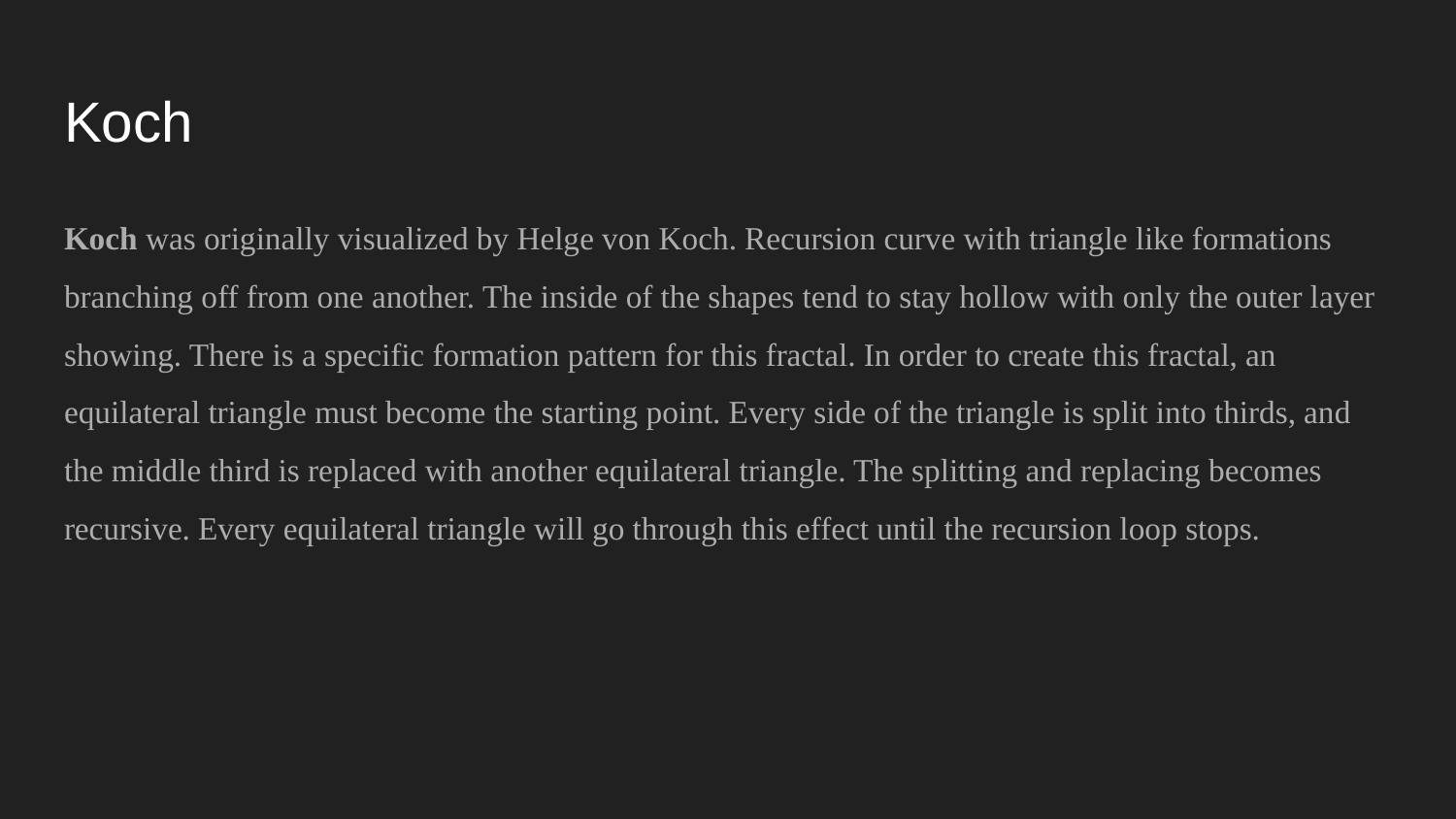

# Koch
Koch was originally visualized by Helge von Koch. Recursion curve with triangle like formations branching off from one another. The inside of the shapes tend to stay hollow with only the outer layer showing. There is a specific formation pattern for this fractal. In order to create this fractal, an equilateral triangle must become the starting point. Every side of the triangle is split into thirds, and the middle third is replaced with another equilateral triangle. The splitting and replacing becomes recursive. Every equilateral triangle will go through this effect until the recursion loop stops.